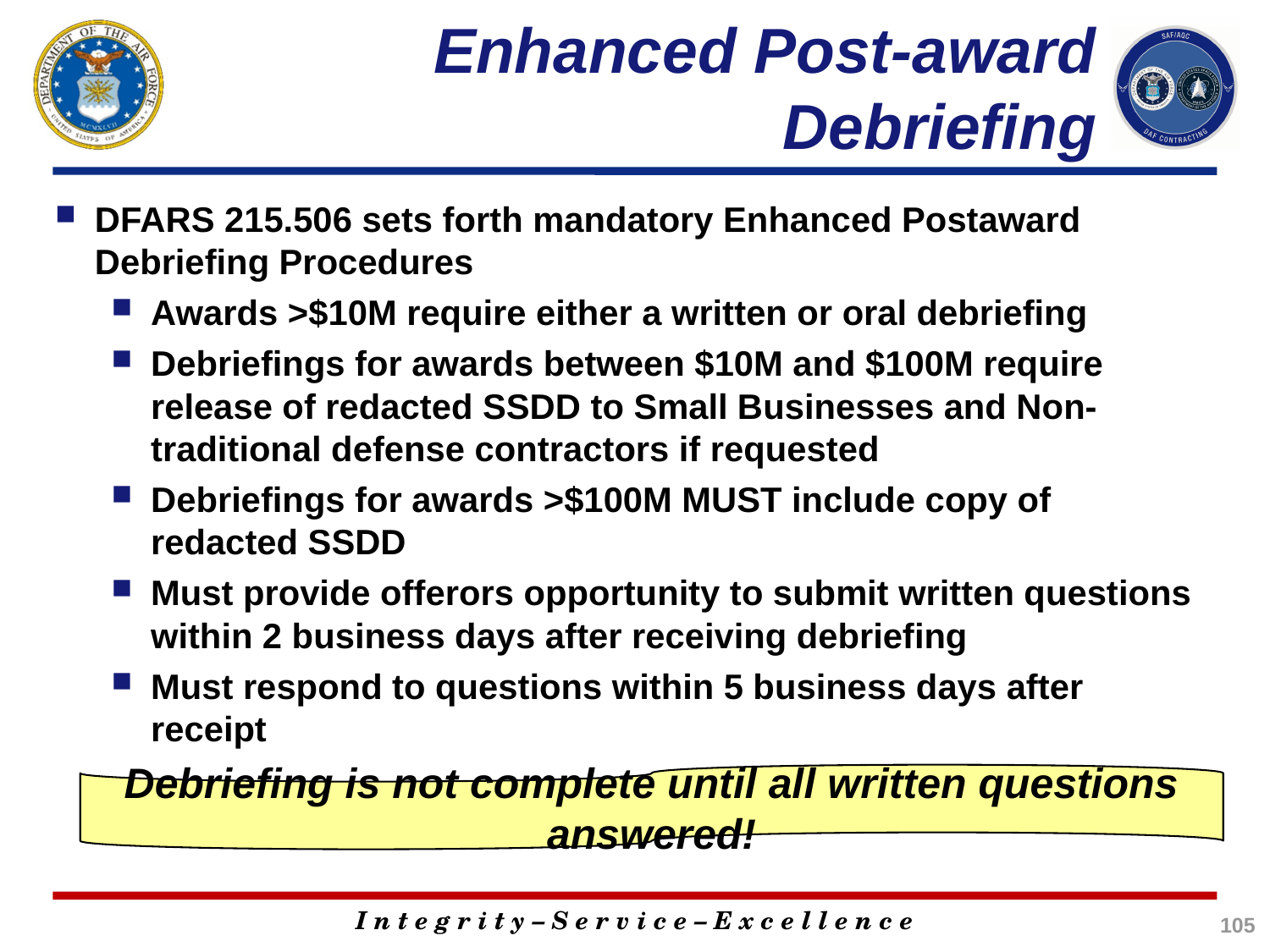

# Enhanced Post-award Debriefing
DFARS 215.506 sets forth mandatory Enhanced Postaward Debriefing Procedures
Awards >$10M require either a written or oral debriefing
Debriefings for awards between $10M and $100M require release of redacted SSDD to Small Businesses and Non-traditional defense contractors if requested
Debriefings for awards >$100M MUST include copy of redacted SSDD
Must provide offerors opportunity to submit written questions within 2 business days after receiving debriefing
Must respond to questions within 5 business days after receipt

Debriefing is not complete until all written questions answered!
105